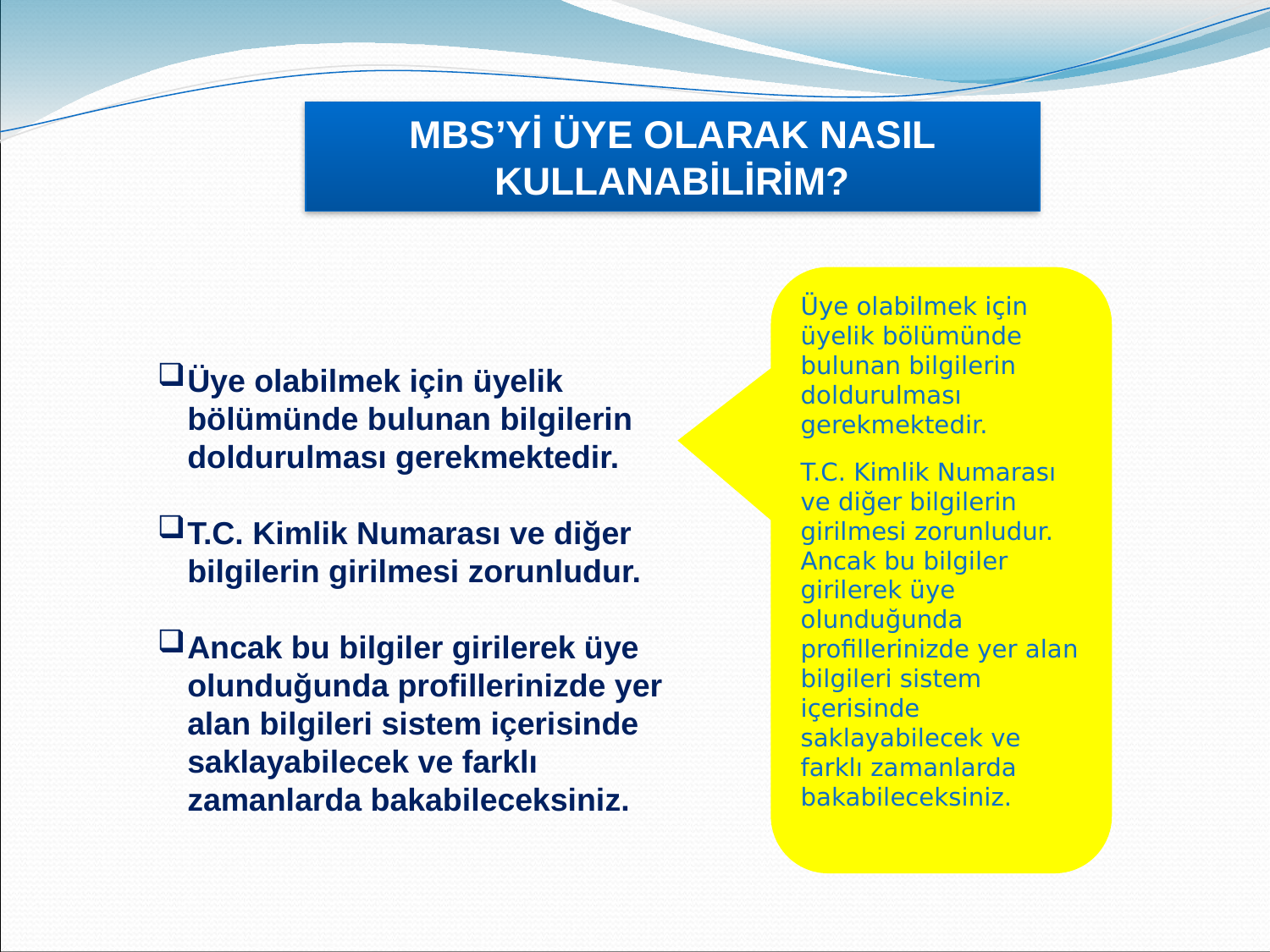

MBS’Yİ ÜYE OLARAK NASIL KULLANABİLİRİM?
Üye olabilmek için üyelik bölümünde bulunan bilgilerin doldurulması gerekmektedir.
T.C. Kimlik Numarası ve diğer bilgilerin girilmesi zorunludur. Ancak bu bilgiler girilerek üye olunduğunda profillerinizde yer alan bilgileri sistem içerisinde saklayabilecek ve farklı zamanlarda bakabileceksiniz.

Üye olabilmek için üyelik bölümünde bulunan bilgilerin doldurulması gerekmektedir.

T.C. Kimlik Numarası ve diğer bilgilerin girilmesi zorunludur.

Ancak bu bilgiler girilerek üye olunduğunda profillerinizde yer alan bilgileri sistem içerisinde saklayabilecek ve farklı zamanlarda bakabileceksiniz.